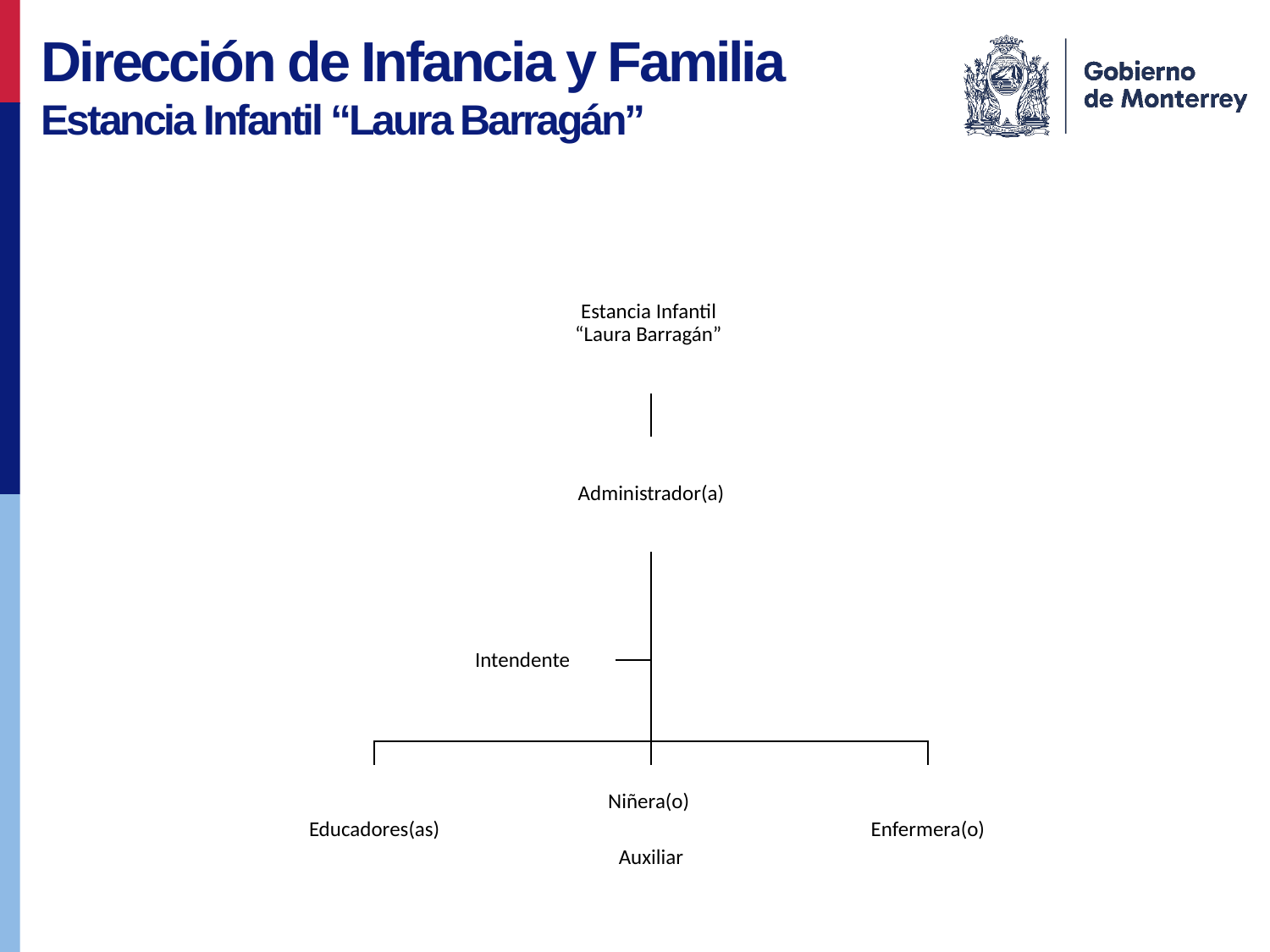

Dirección de Infancia y Familia
Estancia Infantil “Laura Barragán”
Estancia Infantil
“Laura Barragán”
Administrador(a)
Educadores(as)
Niñera(o)
Auxiliar
Enfermera(o)
Intendente